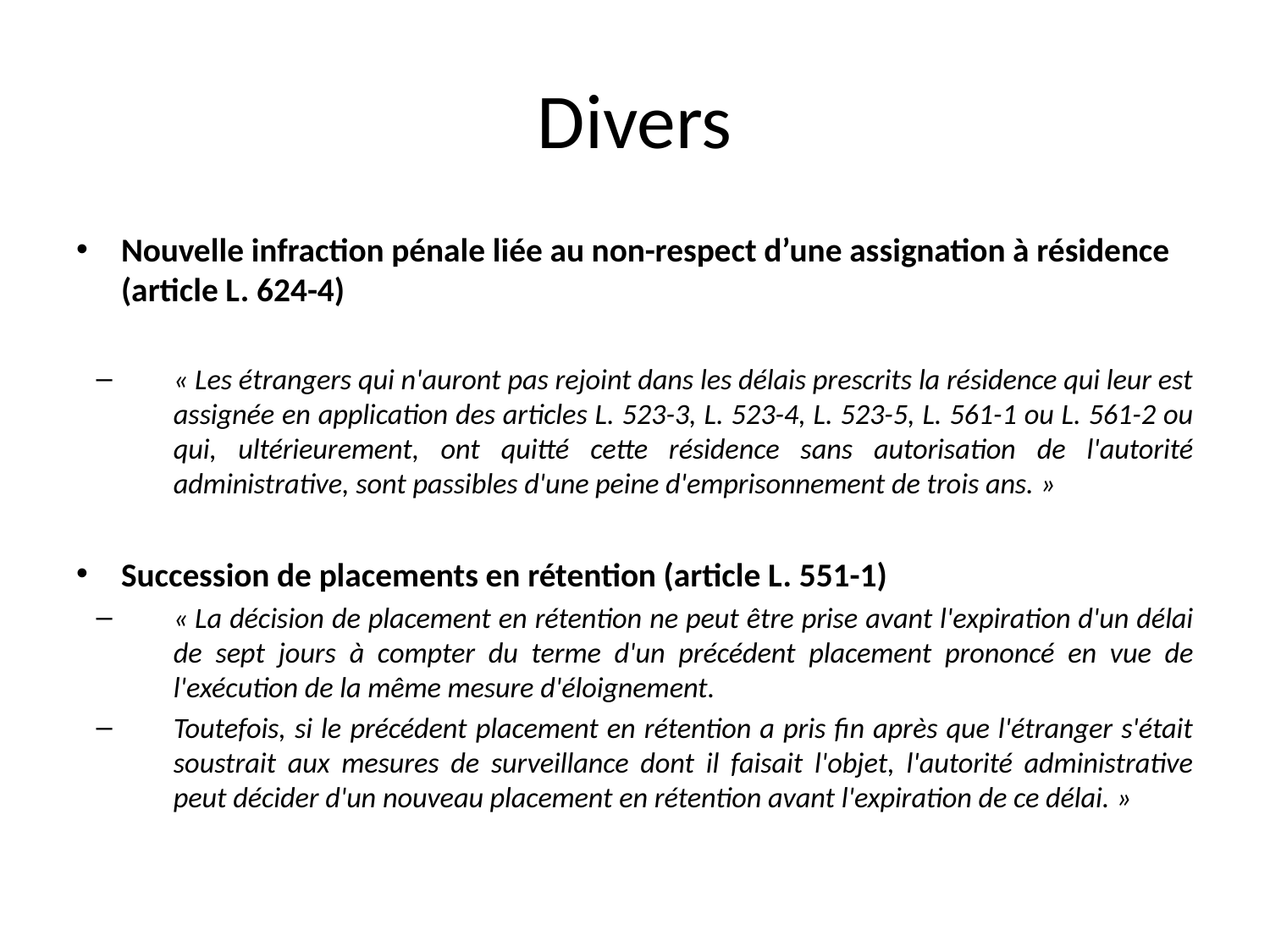

# Divers
Nouvelle infraction pénale liée au non-respect d’une assignation à résidence (article L. 624-4)

« Les étrangers qui n'auront pas rejoint dans les délais prescrits la résidence qui leur est assignée en application des articles L. 523-3, L. 523-4, L. 523-5, L. 561-1 ou L. 561-2 ou qui, ultérieurement, ont quitté cette résidence sans autorisation de l'autorité administrative, sont passibles d'une peine d'emprisonnement de trois ans. »

Succession de placements en rétention (article L. 551-1)
« La décision de placement en rétention ne peut être prise avant l'expiration d'un délai de sept jours à compter du terme d'un précédent placement prononcé en vue de l'exécution de la même mesure d'éloignement.
Toutefois, si le précédent placement en rétention a pris fin après que l'étranger s'était soustrait aux mesures de surveillance dont il faisait l'objet, l'autorité administrative peut décider d'un nouveau placement en rétention avant l'expiration de ce délai. »